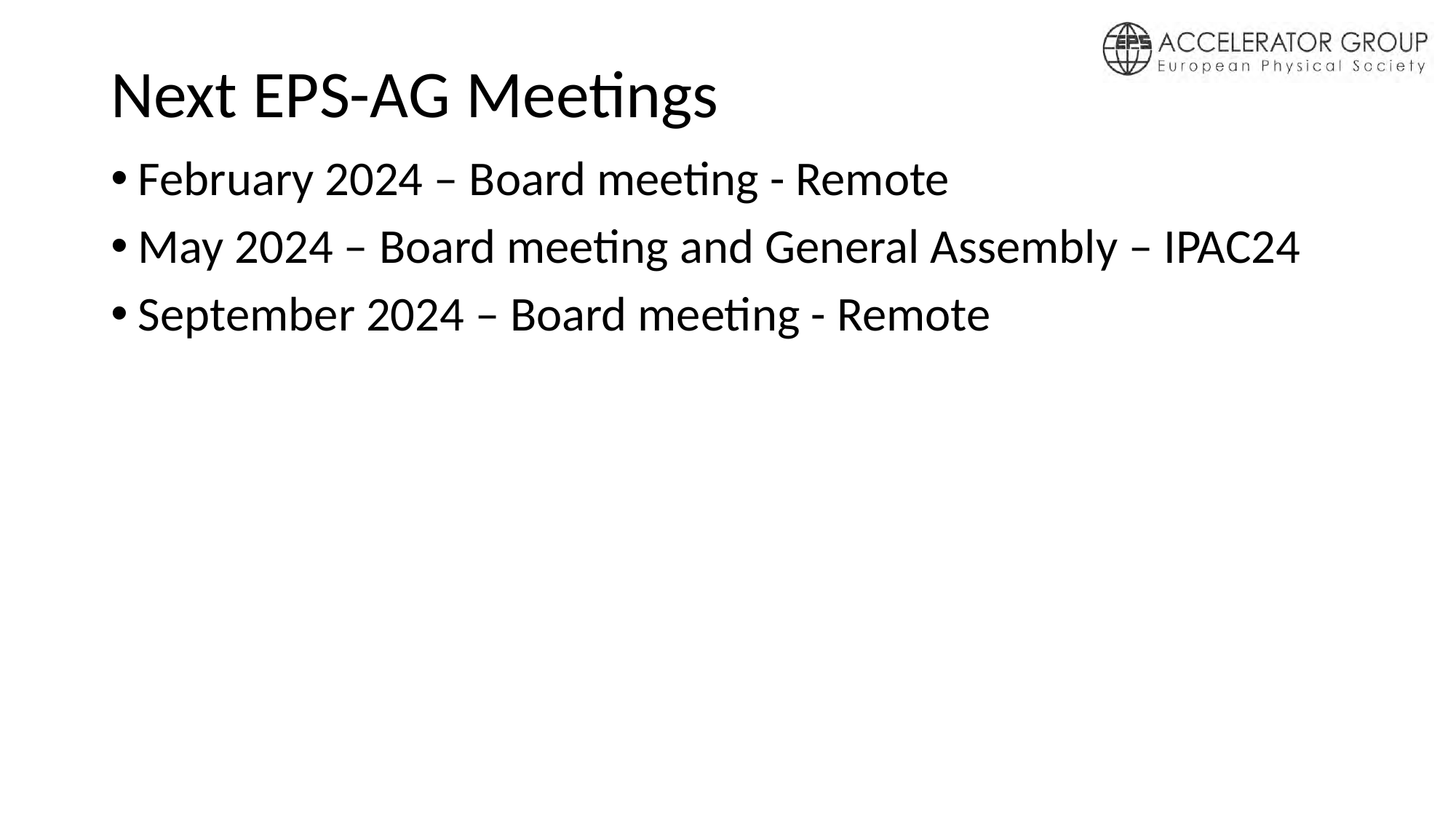

# Next EPS-AG Meetings
February 2024 – Board meeting - Remote
May 2024 – Board meeting and General Assembly – IPAC24
September 2024 – Board meeting - Remote